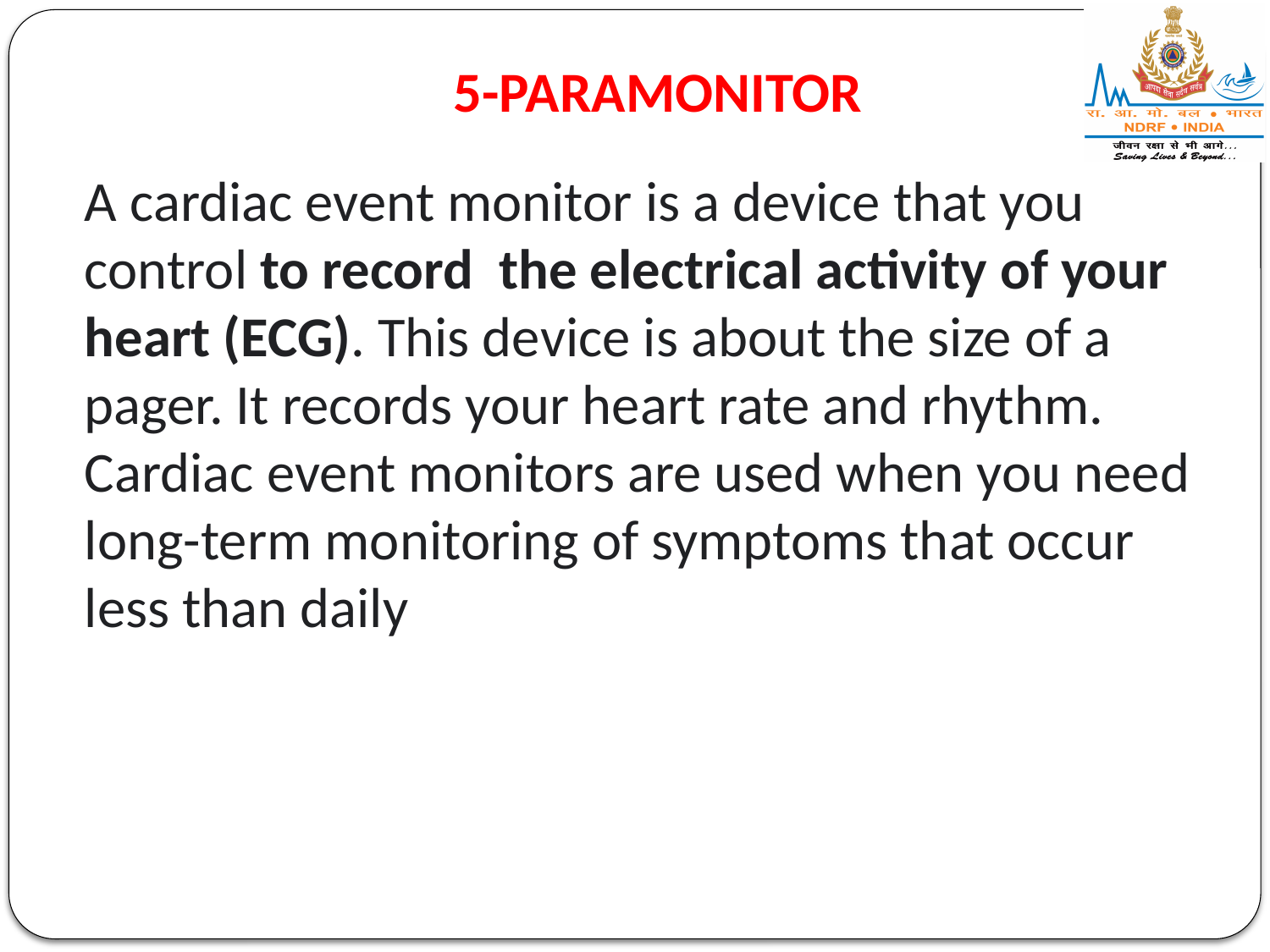

# 5-PARAMONITOR
A cardiac event monitor is a device that you control to record  the electrical activity of your heart (ECG). This device is about the size of a pager. It records your heart rate and rhythm. Cardiac event monitors are used when you need
long-term monitoring of symptoms that occur less than daily